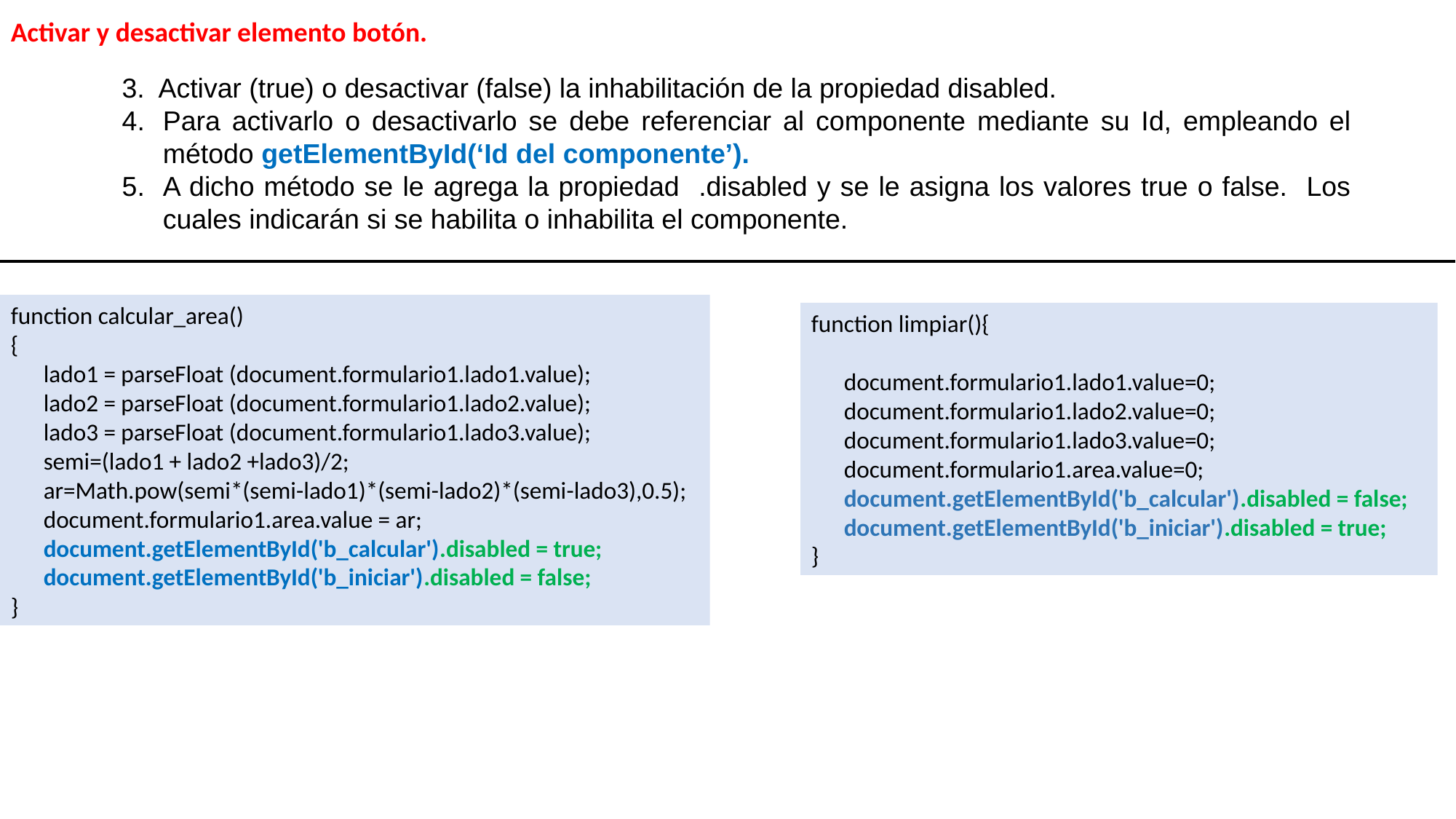

Activar y desactivar elemento botón.
3.  Activar (true) o desactivar (false) la inhabilitación de la propiedad disabled.
Para activarlo o desactivarlo se debe referenciar al componente mediante su Id, empleando el método getElementById(‘Id del componente’).
A dicho método se le agrega la propiedad  .disabled y se le asigna los valores true o false.  Los cuales indicarán si se habilita o inhabilita el componente.
function calcular_area()
{
      lado1 = parseFloat (document.formulario1.lado1.value);
      lado2 = parseFloat (document.formulario1.lado2.value);
      lado3 = parseFloat (document.formulario1.lado3.value);
      semi=(lado1 + lado2 +lado3)/2;
      ar=Math.pow(semi*(semi-lado1)*(semi-lado2)*(semi-lado3),0.5);
      document.formulario1.area.value = ar;
      document.getElementById('b_calcular').disabled = true;
      document.getElementById('b_iniciar').disabled = false;
}
function limpiar(){

      document.formulario1.lado1.value=0;
      document.formulario1.lado2.value=0;
      document.formulario1.lado3.value=0;
      document.formulario1.area.value=0;
      document.getElementById('b_calcular').disabled = false;
      document.getElementById('b_iniciar').disabled = true;
}